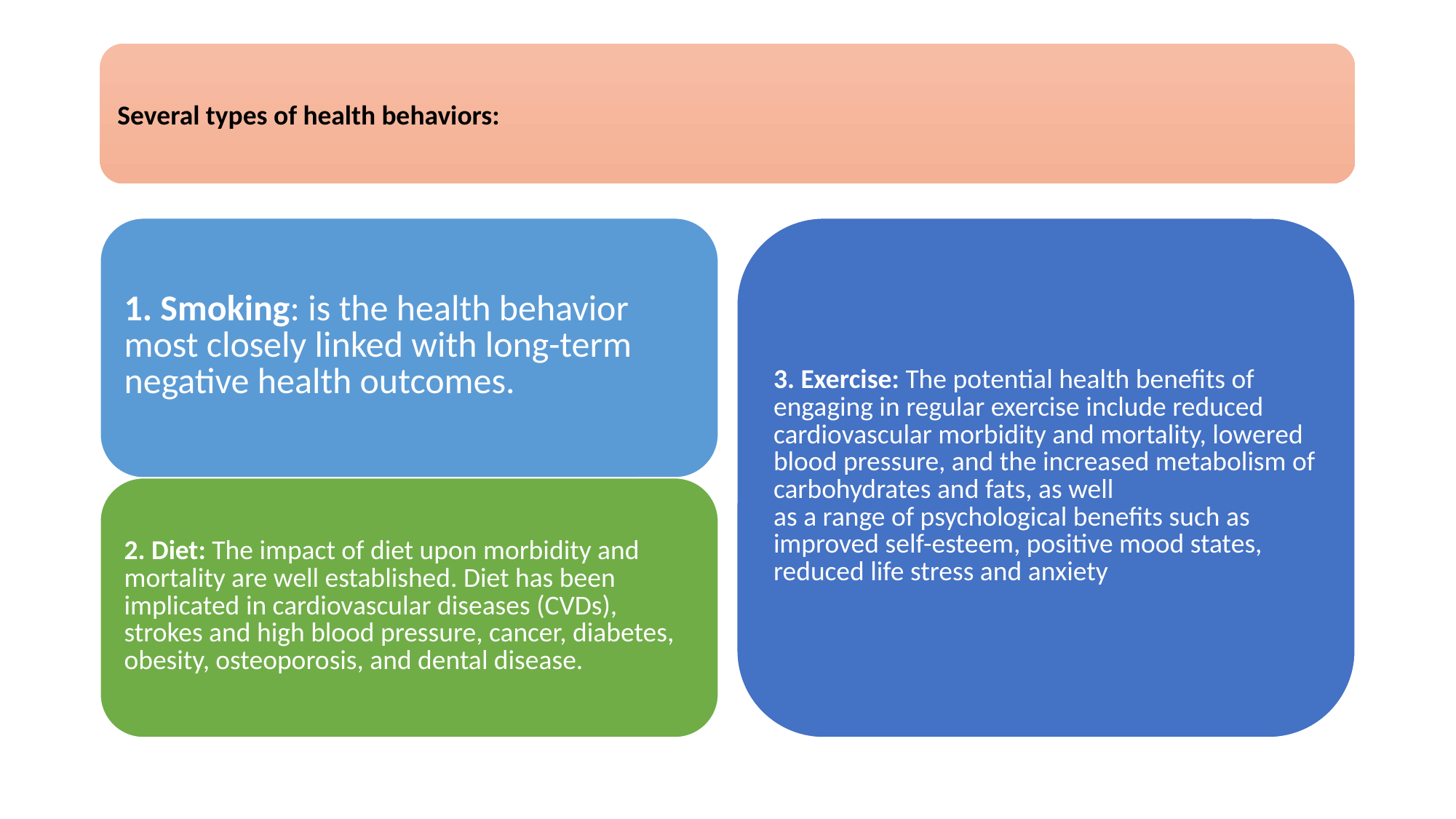

Several types of health behaviors:
1. Smoking: is the health behavior most closely linked with long-term negative health outcomes.
2. Diet: The impact of diet upon morbidity and mortality are well established. Diet has been implicated in cardiovascular diseases (CVDs), strokes and high blood pressure, cancer, diabetes, obesity, osteoporosis, and dental disease.
3. Exercise: The potential health benefits of engaging in regular exercise include reduced cardiovascular morbidity and mortality, lowered blood pressure, and the increased metabolism of carbohydrates and fats, as well
as a range of psychological benefits such as improved self-esteem, positive mood states, reduced life stress and anxiety